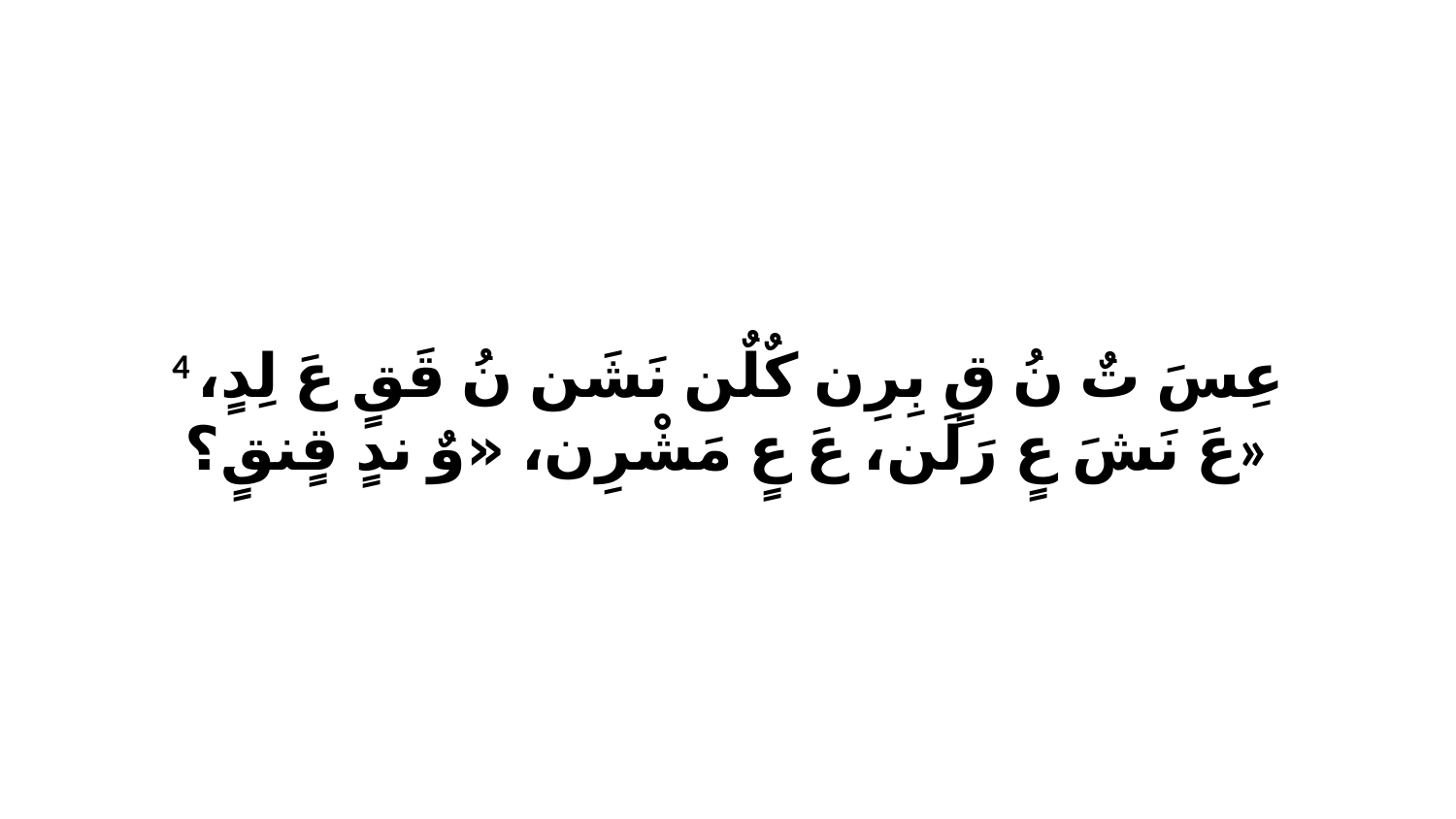

4 عِسَ تٌ نُ قٍ بِرِن كٌلٌن نَشَن نُ قَقٍ عَ لِدٍ، عَ نَشَ عٍ رَلَن، عَ عٍ مَشْرِن، «وٌ ندٍ قٍنقٍ؟»